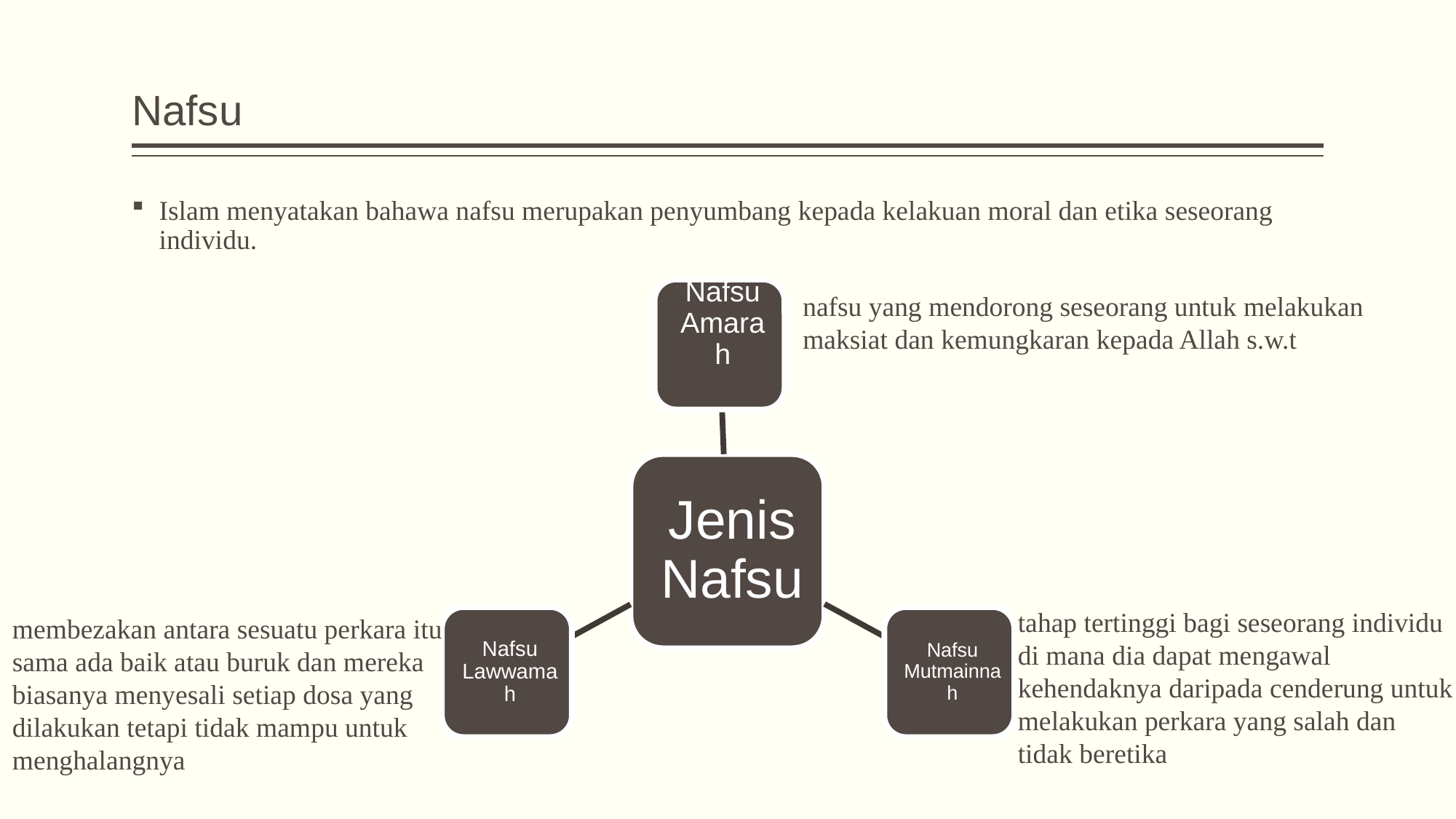

# Nafsu
Jenis Nafsu
Nafsu Amarah

Nafsu Mutmainnah
Nafsu Lawwamah
Islam menyatakan bahawa nafsu merupakan penyumbang kepada kelakuan moral dan etika seseorang individu.
nafsu yang mendorong seseorang untuk melakukan
maksiat dan kemungkaran kepada Allah s.w.t
tahap tertinggi bagi seseorang individu
di mana dia dapat mengawal
kehendaknya daripada cenderung untuk
melakukan perkara yang salah dan
tidak beretika
membezakan antara sesuatu perkara itu
sama ada baik atau buruk dan mereka
biasanya menyesali setiap dosa yang
dilakukan tetapi tidak mampu untuk
menghalangnya